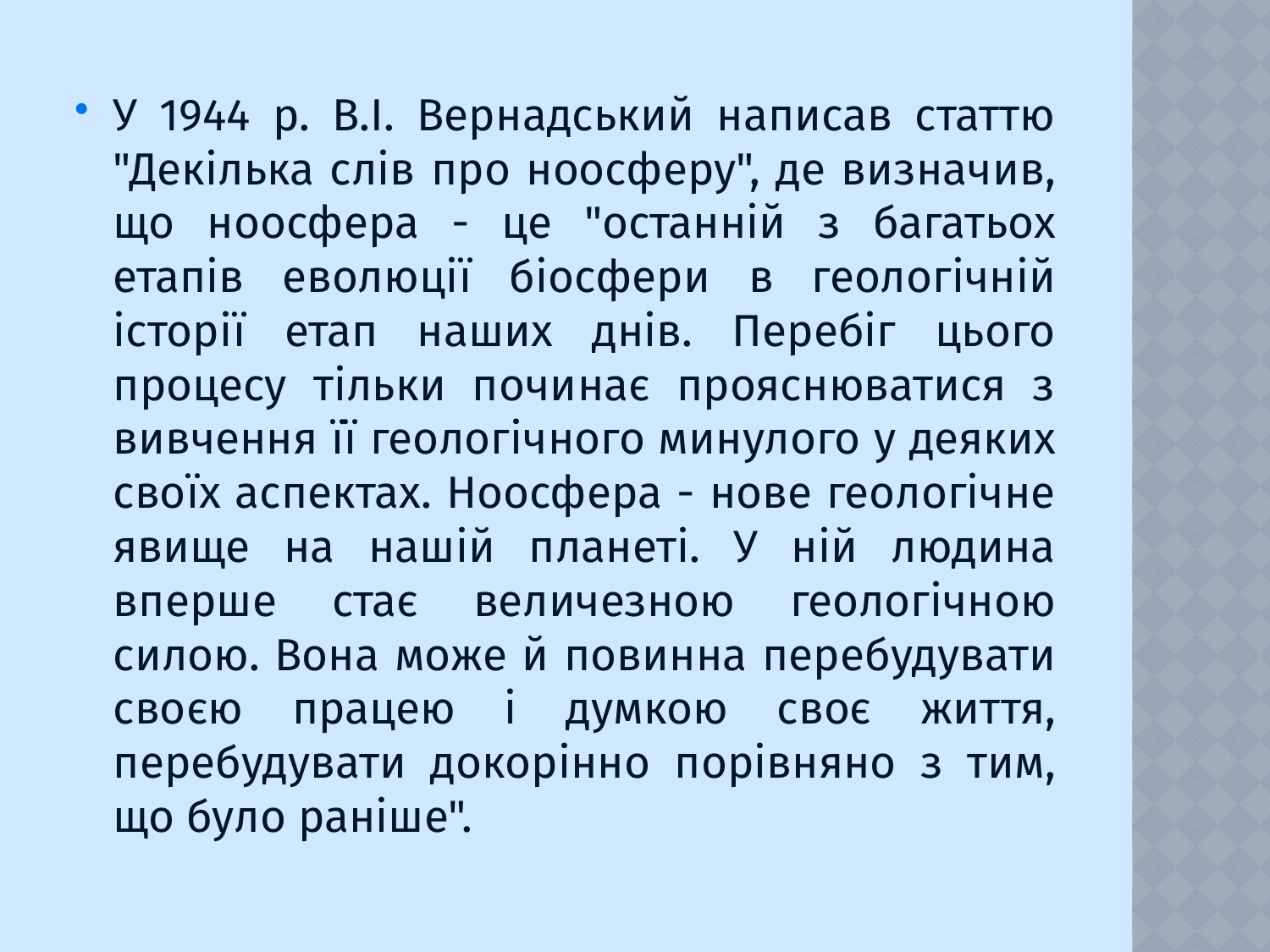

У 1944 р. В.І. Вернадський написав статтю "Декілька слів про ноосферу", де визначив, що ноосфера - це "останній з багатьох етапів еволюції біосфери в геологічній історії етап наших днів. Перебіг цього процесу тільки починає прояснюватися з вивчення її геологічного минулого у деяких своїх аспектах. Ноосфера - нове геологічне явище на нашій планеті. У ній людина вперше стає величезною геологічною силою. Вона може й повинна перебудувати своєю працею і думкою своє життя, перебудувати докорінно порівняно з тим, що було раніше".